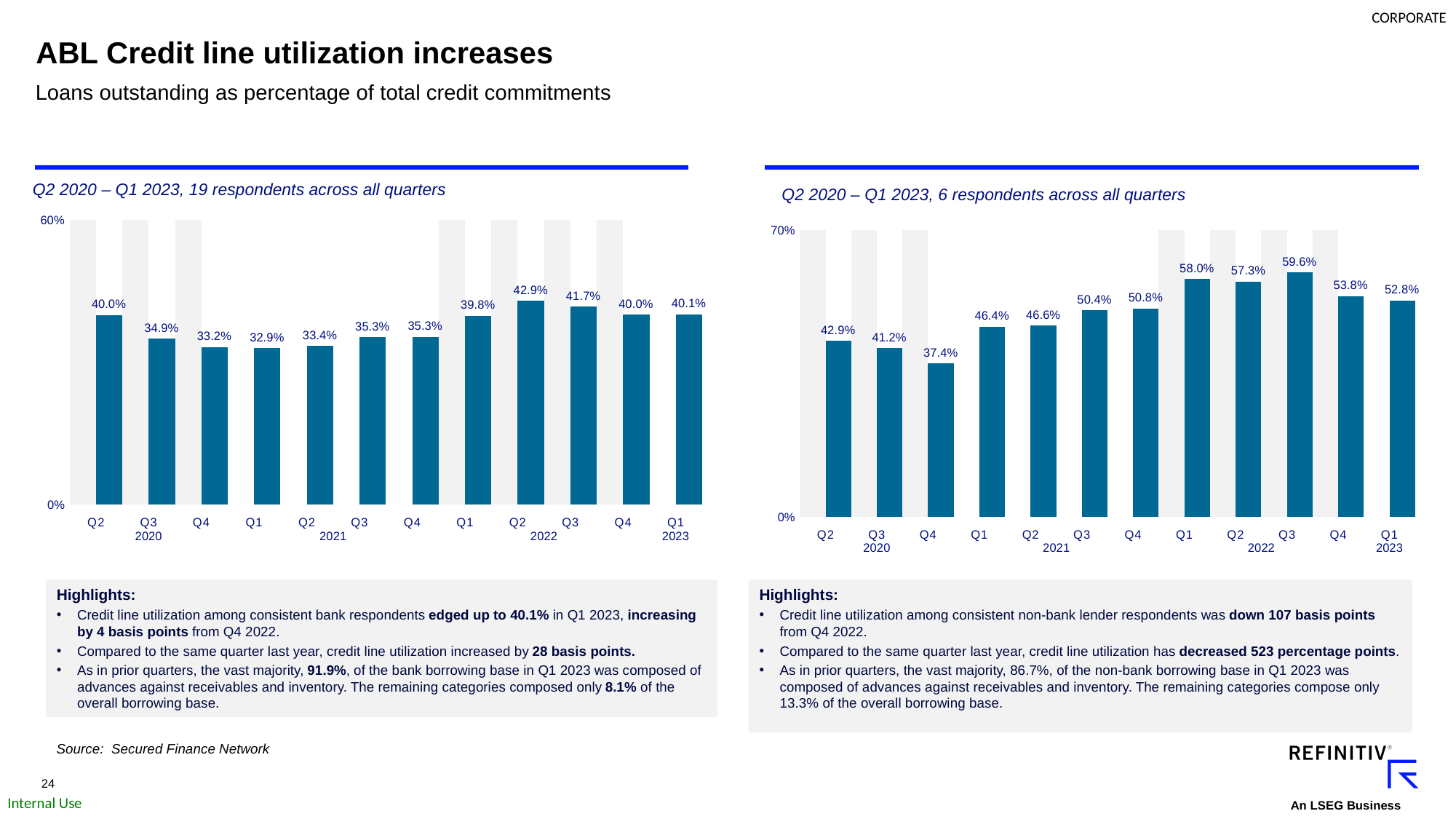

# ABL Credit line utilization increases
Loans outstanding as percentage of total credit commitments
Q2 2020 – Q1 2023, 19 respondents across all quarters
Q2 2020 – Q1 2023, 6 respondents across all quarters

### Chart

| Category | Column2 | % Spec Ment |
|---|---|---|
| Q2 | 1.0 | 0.3996667422466231 |
| Q3 | 1.0 | 0.34918607951747327 |
| Q4 | 1.0 | 0.33178411497408905 |
| Q1 | 0.0 | 0.32934527479839826 |
| Q2 | 0.0 | 0.33428271507862833 |
| Q3 | 0.0 | 0.3525462396435461 |
| Q4 | 0.0 | 0.35340621010553586 |
| Q1 | 1.0 | 0.3978323094392278 |
| Q2 | 1.0 | 0.42901066454341025 |
| Q3 | 1.0 | 0.4165760035486808 |
| Q4 | 1.0 | 0.40019293801607947 |
| Q1 | 0.0 | 0.40059245549246214 |

### Chart

| Category | Column2 | % Spec Ment |
|---|---|---|
| Q2 | 1.0 | 0.4290437931258297 |
| Q3 | 1.0 | 0.4116519009451356 |
| Q4 | 1.0 | 0.37359816570447424 |
| Q1 | 0.0 | 0.46366608224397554 |
| Q2 | 0.0 | 0.4663696818840408 |
| Q3 | 0.0 | 0.504002337057334 |
| Q4 | 0.0 | 0.5080628902079272 |
| Q1 | 1.0 | 0.5799566832739627 |
| Q2 | 1.0 | 0.5734657779990038 |
| Q3 | 1.0 | 0.5957526481945812 |
| Q4 | 1.0 | 0.538422644133646 |
| Q1 | 0.0 | 0.5276830130586793 |
Highlights:
Credit line utilization among consistent bank respondents edged up to 40.1% in Q1 2023, increasing by 4 basis points from Q4 2022.
Compared to the same quarter last year, credit line utilization increased by 28 basis points.
As in prior quarters, the vast majority, 91.9%, of the bank borrowing base in Q1 2023 was composed of advances against receivables and inventory. The remaining categories composed only 8.1% of the overall borrowing base.

Highlights:
Credit line utilization among consistent non-bank lender respondents was down 107 basis points from Q4 2022.
Compared to the same quarter last year, credit line utilization has decreased 523 percentage points.
As in prior quarters, the vast majority, 86.7%, of the non-bank borrowing base in Q1 2023 was composed of advances against receivables and inventory. The remaining categories compose only 13.3% of the overall borrowing base.
Source:  Secured Finance Network